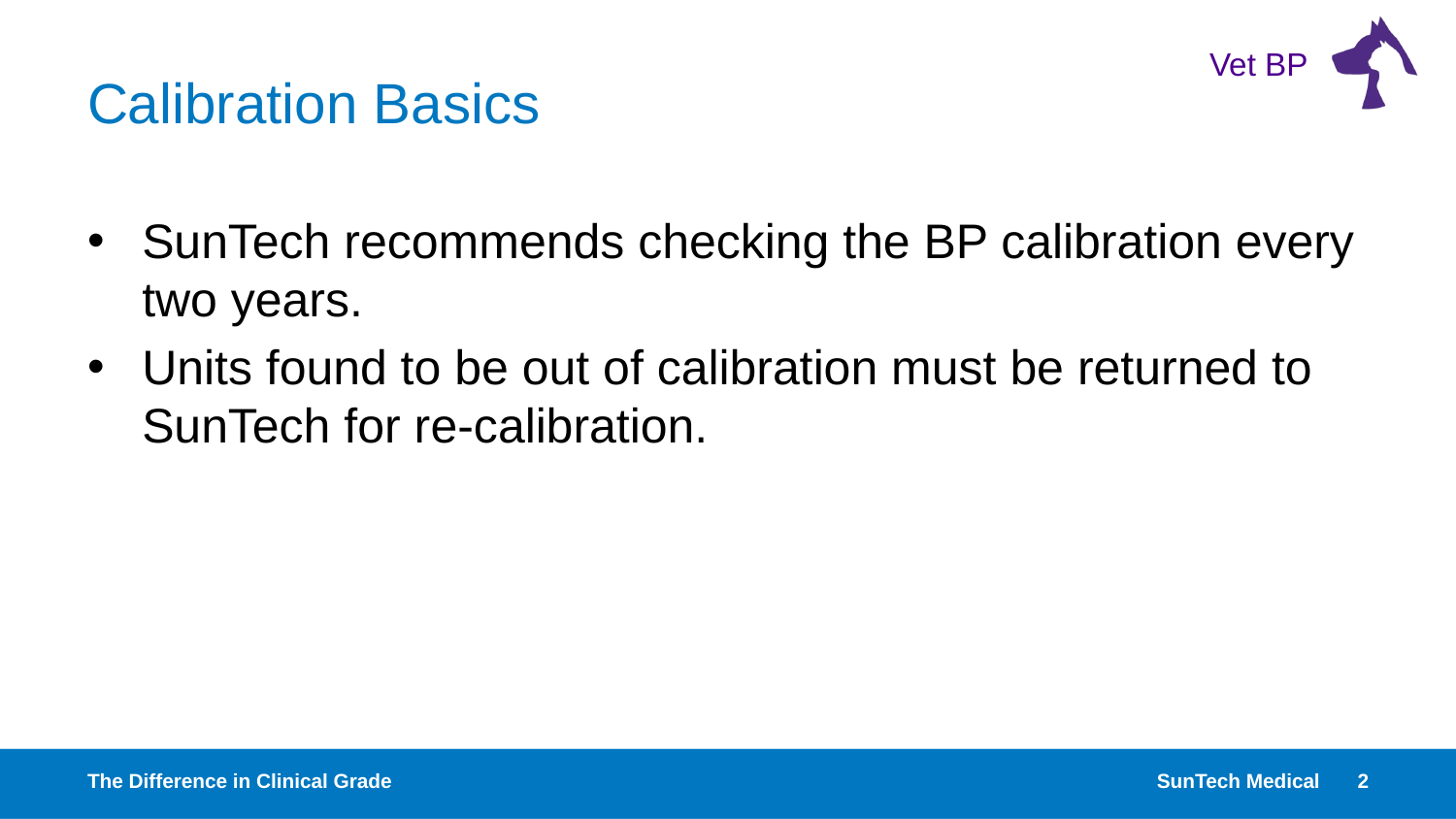

# Calibration Basics
SunTech recommends checking the BP calibration every two years.
Units found to be out of calibration must be returned to SunTech for re-calibration.
The Difference in Clinical Grade
SunTech Medical
2